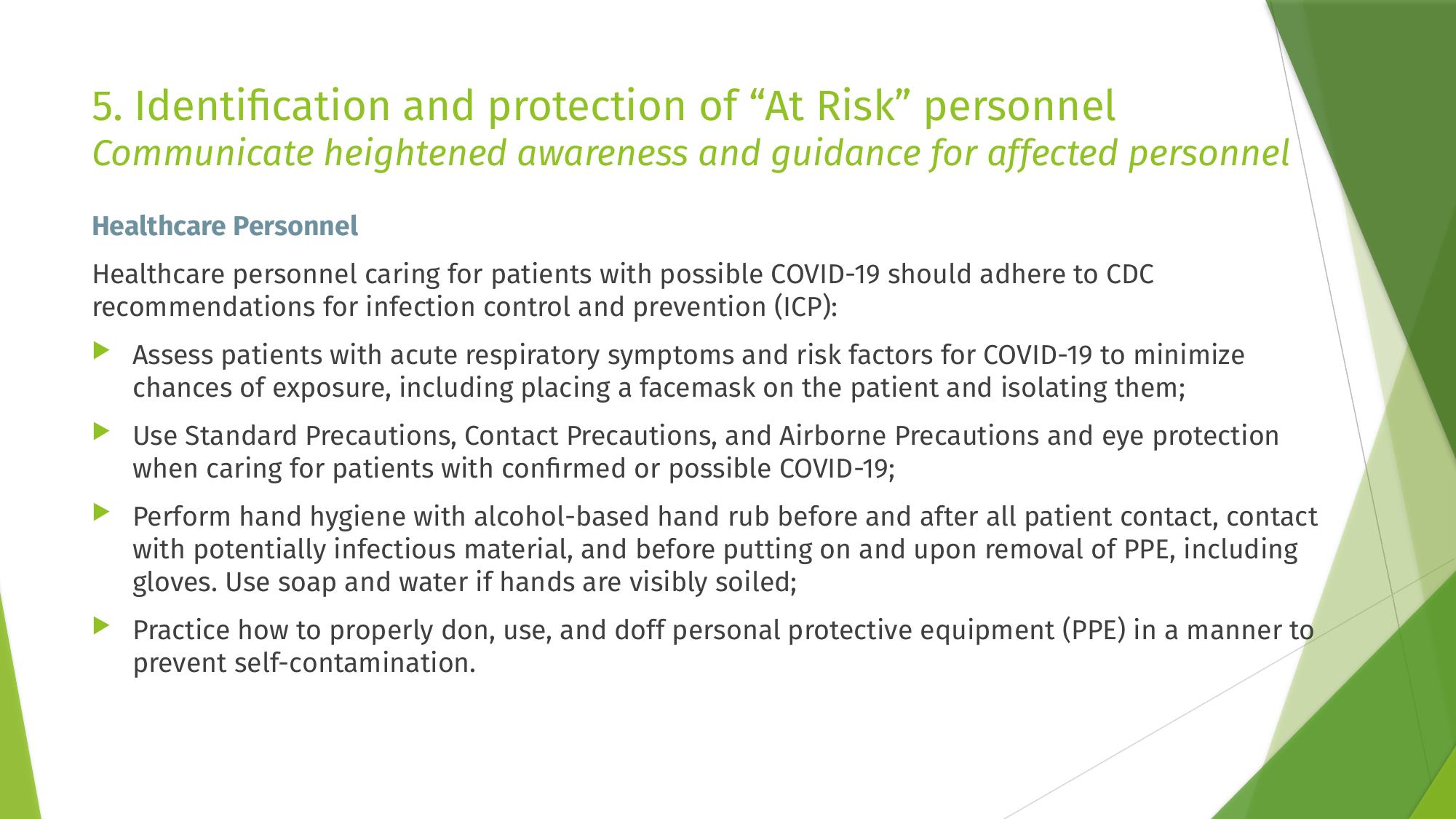

# 5. Identification and protection of “At Risk” personnel Communicate heightened awareness and guidance for affected personnel
Healthcare Personnel
Healthcare personnel caring for patients with possible COVID-19 should adhere to CDC recommendations for infection control and prevention (ICP):
Assess patients with acute respiratory symptoms and risk factors for COVID-19 to minimize chances of exposure, including placing a facemask on the patient and isolating them;
Use Standard Precautions, Contact Precautions, and Airborne Precautions and eye protection when caring for patients with confirmed or possible COVID-19;
Perform hand hygiene with alcohol-based hand rub before and after all patient contact, contact with potentially infectious material, and before putting on and upon removal of PPE, including gloves. Use soap and water if hands are visibly soiled;
Practice how to properly don, use, and doff personal protective equipment (PPE) in a manner to prevent self-contamination.